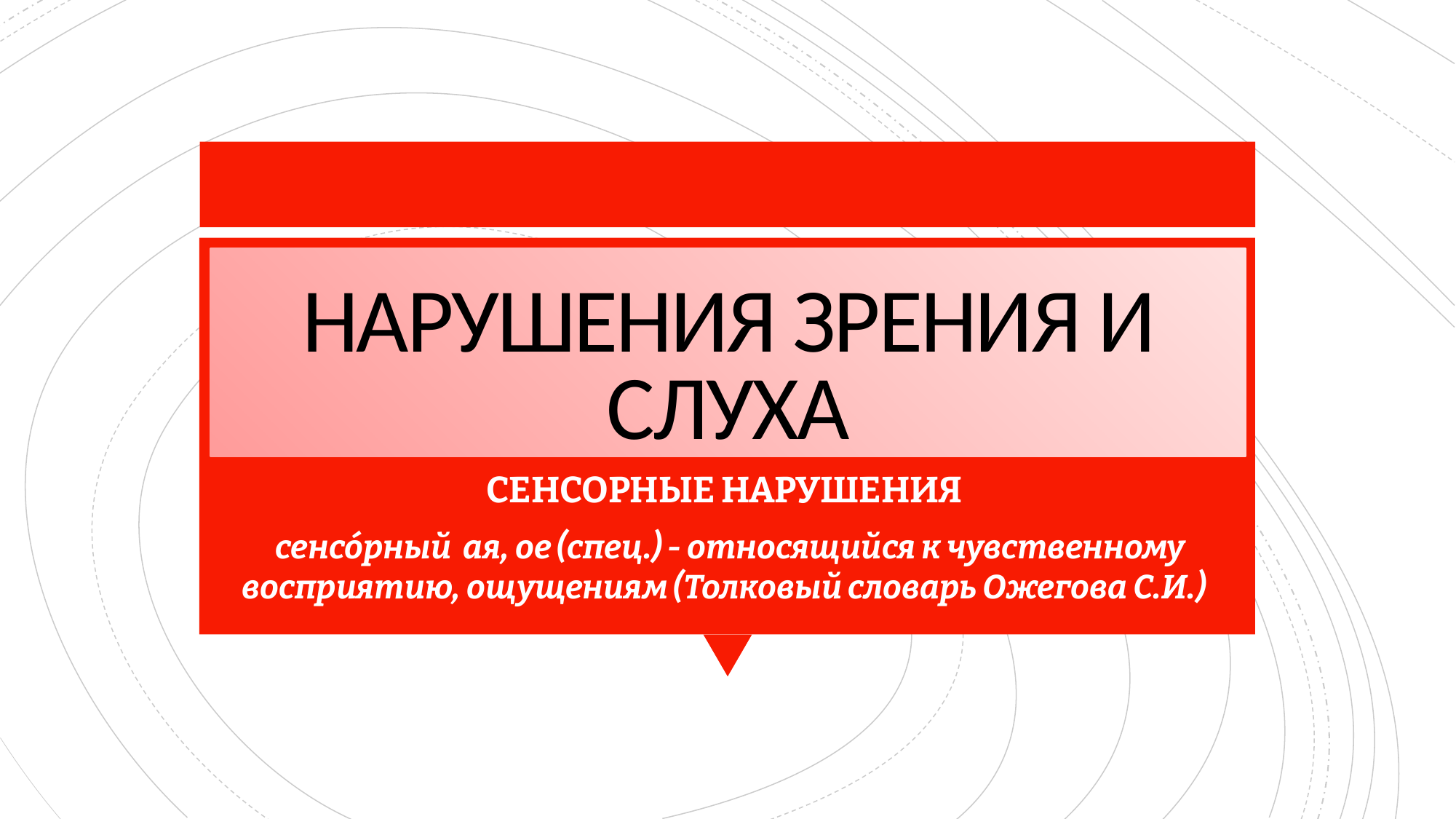

# НАРУШЕНИЯ ЗРЕНИЯ И СЛУХА
СЕНСОРНЫЕ НАРУШЕНИЯ
 сенсо́рный  ая, ое (спец.) - относящийся к чувственному восприятию, ощущениям (Толковый словарь Ожегова С.И.)